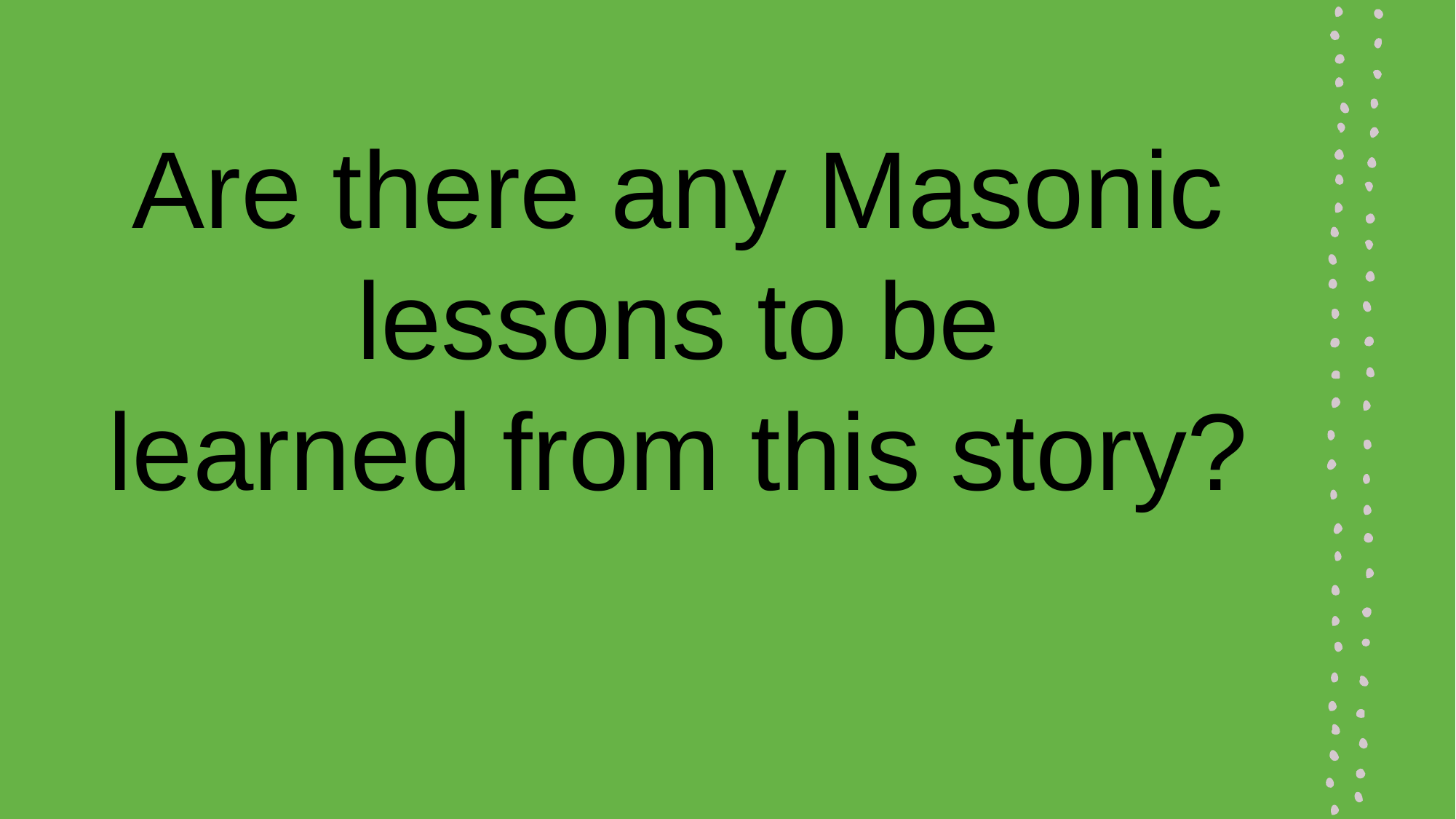

Are there any Masonic
lessons to be
learned from this story?